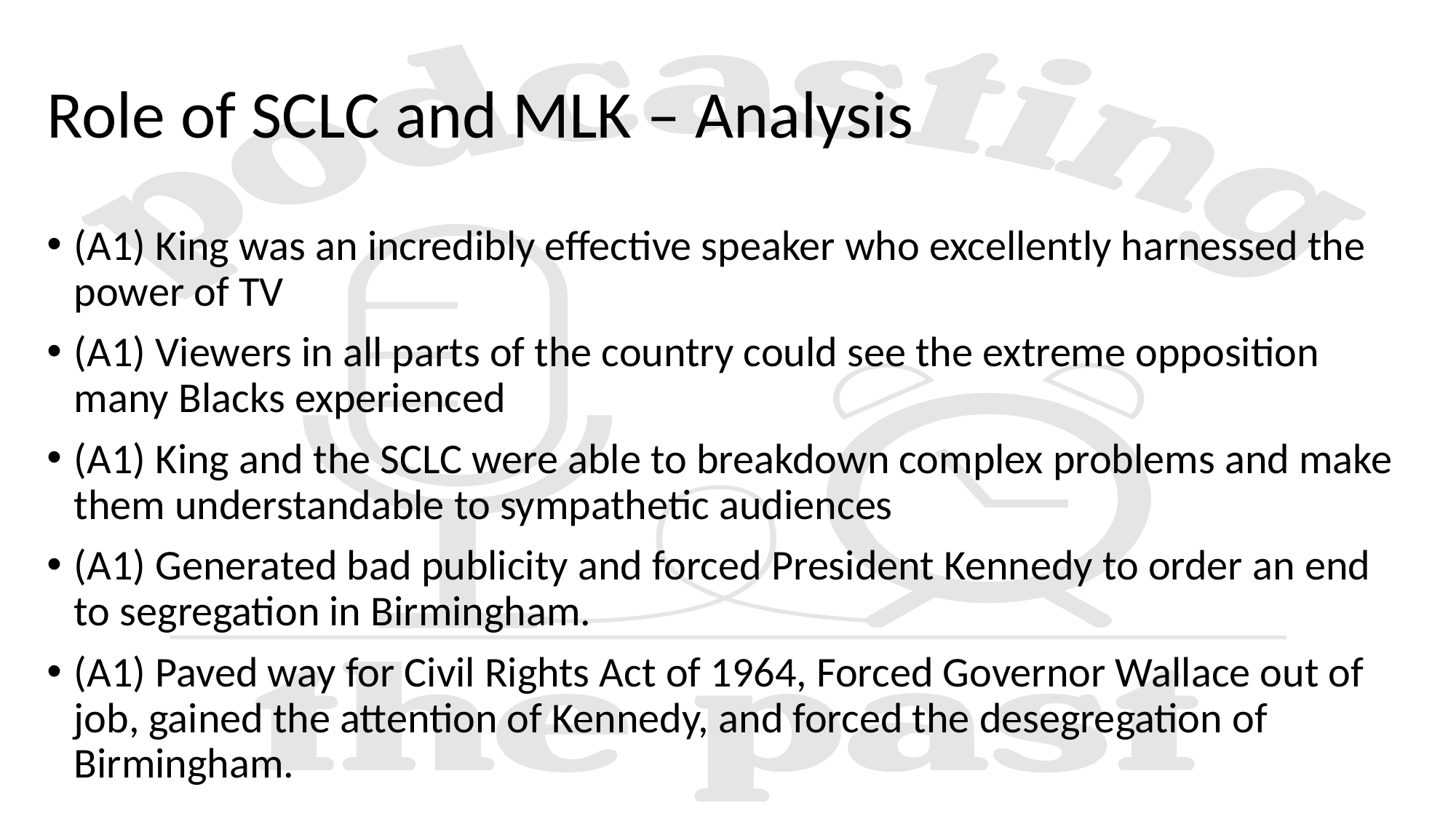

# Role of SCLC and MLK – Analysis
(A1) King was an incredibly effective speaker who excellently harnessed the power of TV
(A1) Viewers in all parts of the country could see the extreme opposition many Blacks experienced
(A1) King and the SCLC were able to breakdown complex problems and make them understandable to sympathetic audiences
(A1) Generated bad publicity and forced President Kennedy to order an end to segregation in Birmingham.
(A1) Paved way for Civil Rights Act of 1964, Forced Governor Wallace out of job, gained the attention of Kennedy, and forced the desegregation of Birmingham.